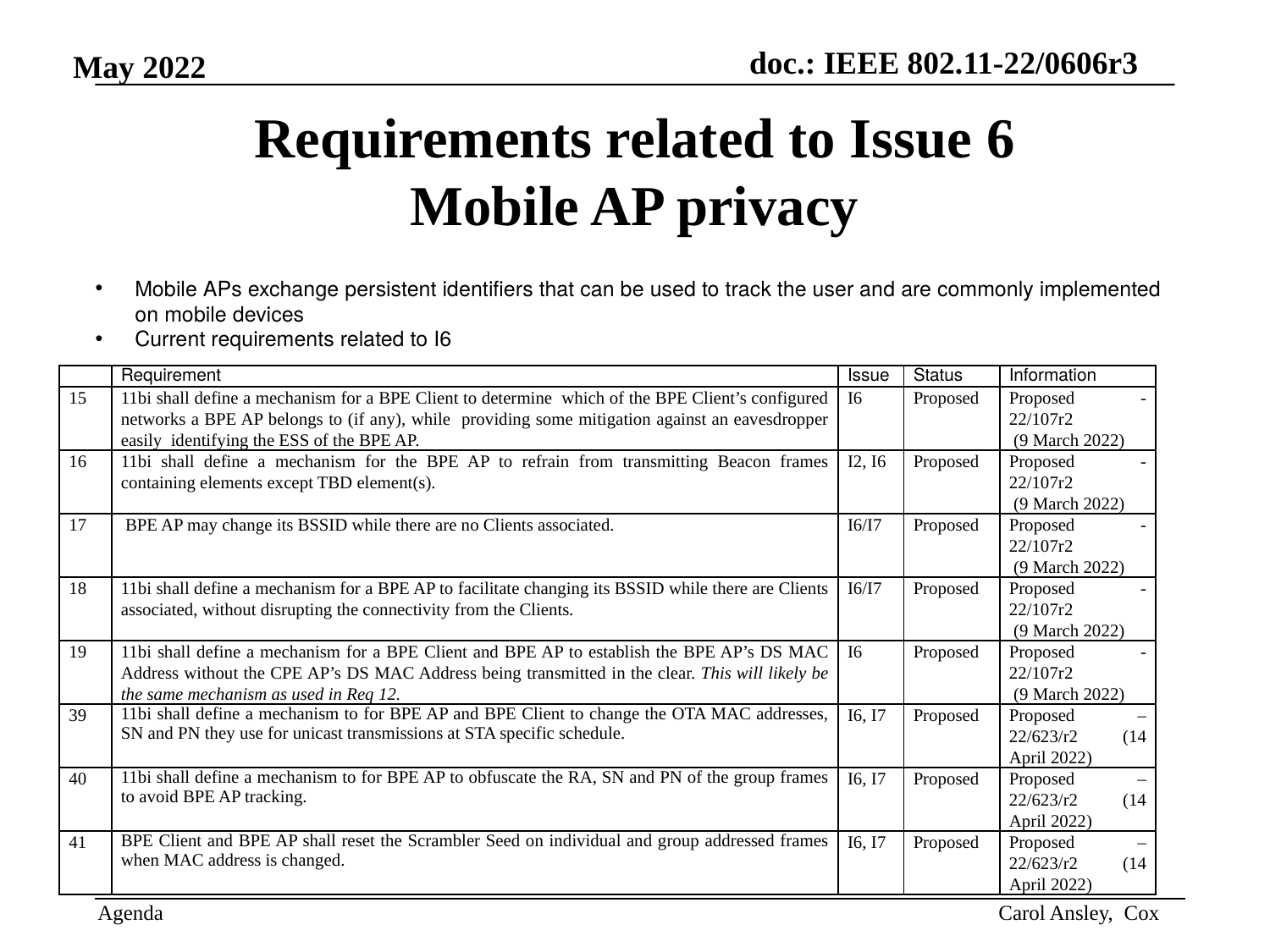

# Requirements related to Issue 6 Mobile AP privacy
Mobile APs exchange persistent identifiers that can be used to track the user and are commonly implemented on mobile devices
Current requirements related to I6

|  | Requirement | Issue | Status | Information |
| --- | --- | --- | --- | --- |
| 15 | 11bi shall define a mechanism for a BPE Client to determine which of the BPE Client’s configured networks a BPE AP belongs to (if any), while providing some mitigation against an eavesdropper easily identifying the ESS of the BPE AP. | I6 | Proposed | Proposed -22/107r2 (9 March 2022) |
| 16 | 11bi shall define a mechanism for the BPE AP to refrain from transmitting Beacon frames containing elements except TBD element(s). | I2, I6 | Proposed | Proposed - 22/107r2 (9 March 2022) |
| 17 | BPE AP may change its BSSID while there are no Clients associated. | I6/I7 | Proposed | Proposed - 22/107r2 (9 March 2022) |
| 18 | 11bi shall define a mechanism for a BPE AP to facilitate changing its BSSID while there are Clients associated, without disrupting the connectivity from the Clients. | I6/I7 | Proposed | Proposed - 22/107r2 (9 March 2022) |
| 19 | 11bi shall define a mechanism for a BPE Client and BPE AP to establish the BPE AP’s DS MAC Address without the CPE AP’s DS MAC Address being transmitted in the clear. This will likely be the same mechanism as used in Req 12. | I6 | Proposed | Proposed - 22/107r2 (9 March 2022) |
| 39 | 11bi shall define a mechanism to for BPE AP and BPE Client to change the OTA MAC addresses, SN and PN they use for unicast transmissions at STA specific schedule. | I6, I7 | Proposed | Proposed – 22/623/r2 (14 April 2022) |
| 40 | 11bi shall define a mechanism to for BPE AP to obfuscate the RA, SN and PN of the group frames to avoid BPE AP tracking. | I6, I7 | Proposed | Proposed – 22/623/r2 (14 April 2022) |
| 41 | BPE Client and BPE AP shall reset the Scrambler Seed on individual and group addressed frames when MAC address is changed. | I6, I7 | Proposed | Proposed – 22/623/r2 (14 April 2022) |